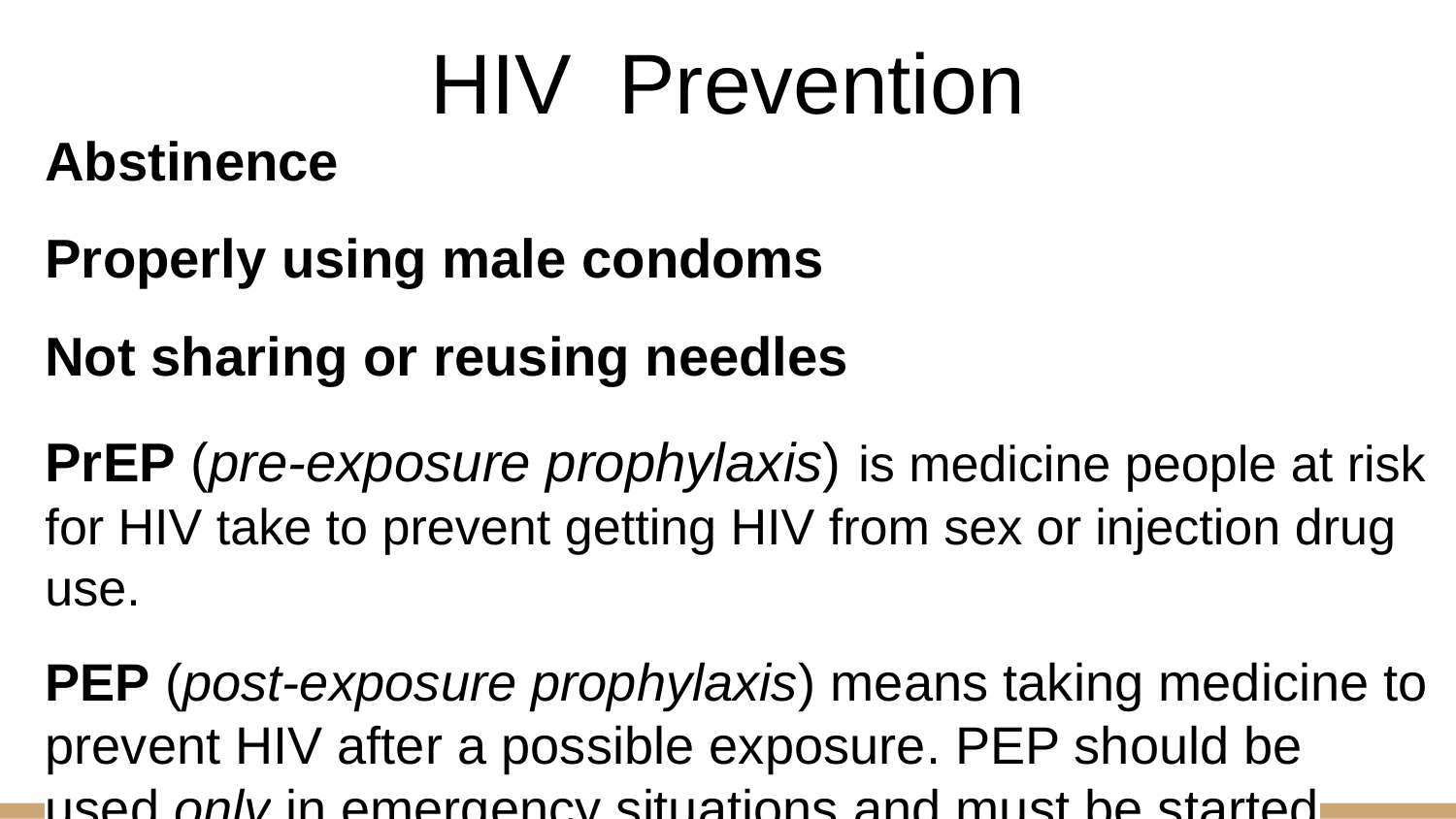

# HIV  Prevention
Abstinence
Properly using male condoms
Not sharing or reusing needles
PrEP (pre-exposure prophylaxis) is medicine people at risk for HIV take to prevent getting HIV from sex or injection drug use.
PEP (post-exposure prophylaxis) means taking medicine to prevent HIV after a possible exposure. PEP should be used only in emergency situations and must be started within 72 hours after a recent possible exposure to HIV.